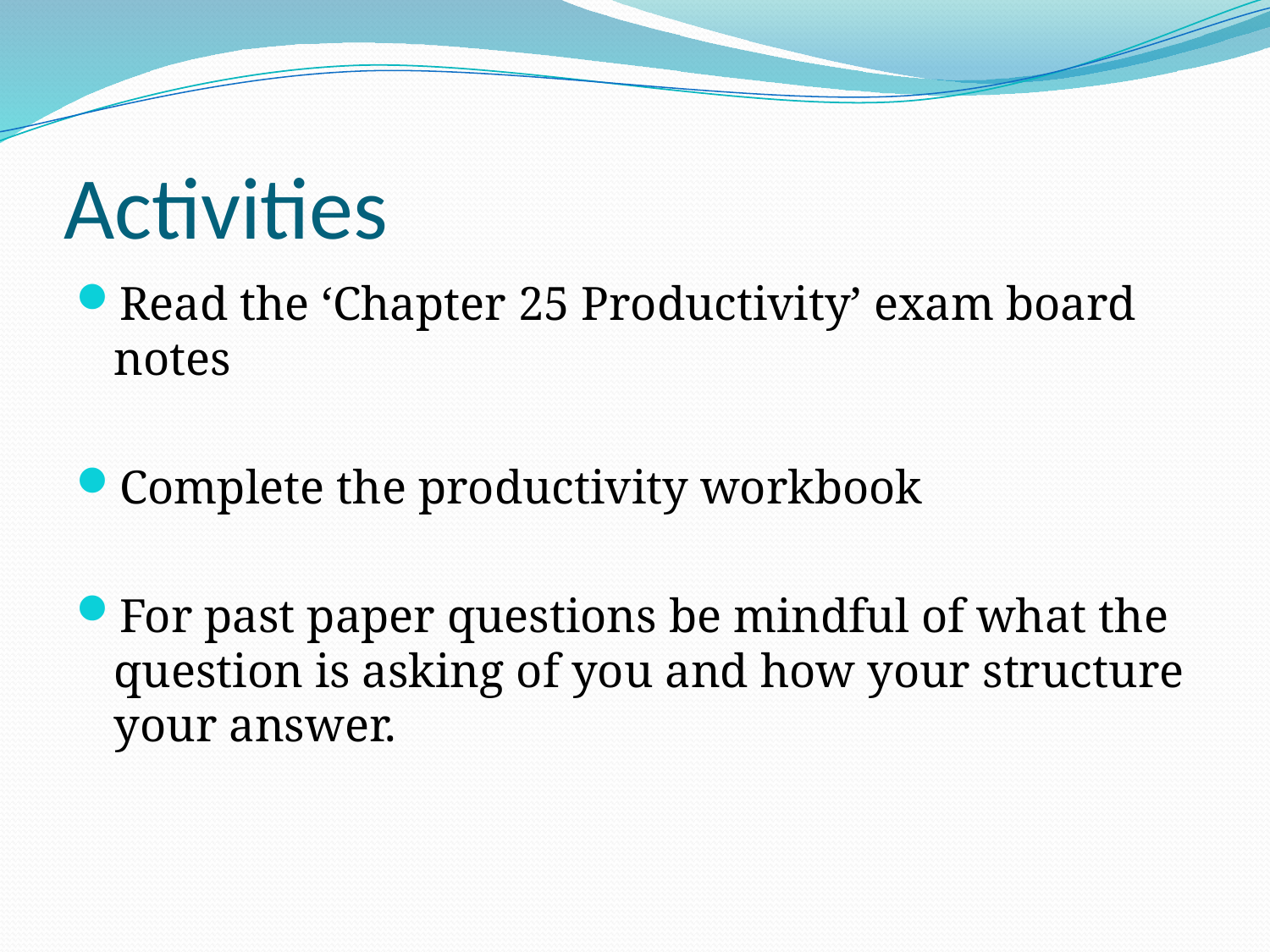

# Activities
Read the ‘Chapter 25 Productivity’ exam board notes

Complete the productivity workbook

For past paper questions be mindful of what the question is asking of you and how your structure your answer.